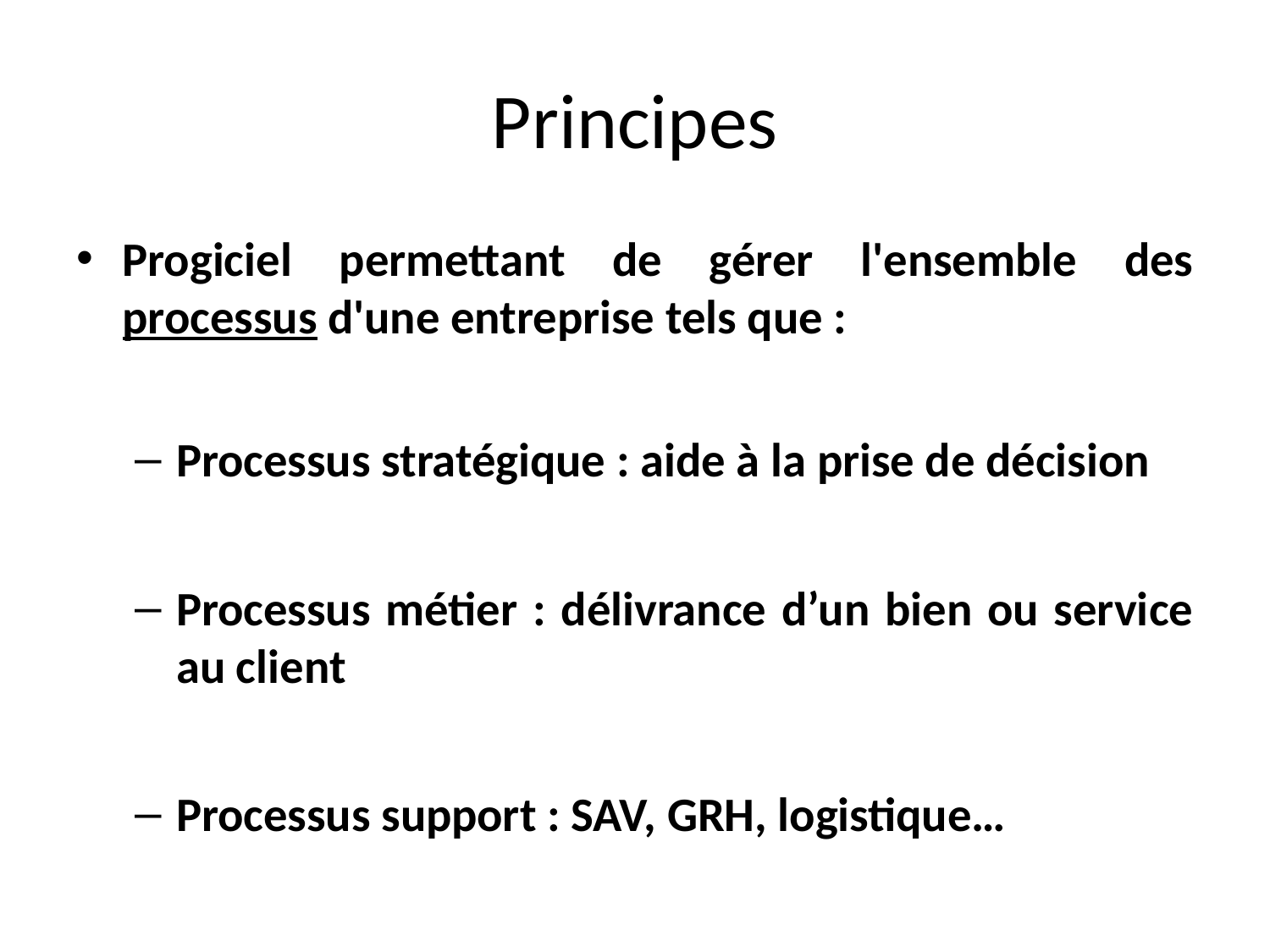

# Principes
Progiciel permettant de gérer l'ensemble des processus d'une entreprise tels que :

Processus stratégique : aide à la prise de décision

Processus métier : délivrance d’un bien ou service au client

Processus support : SAV, GRH, logistique…